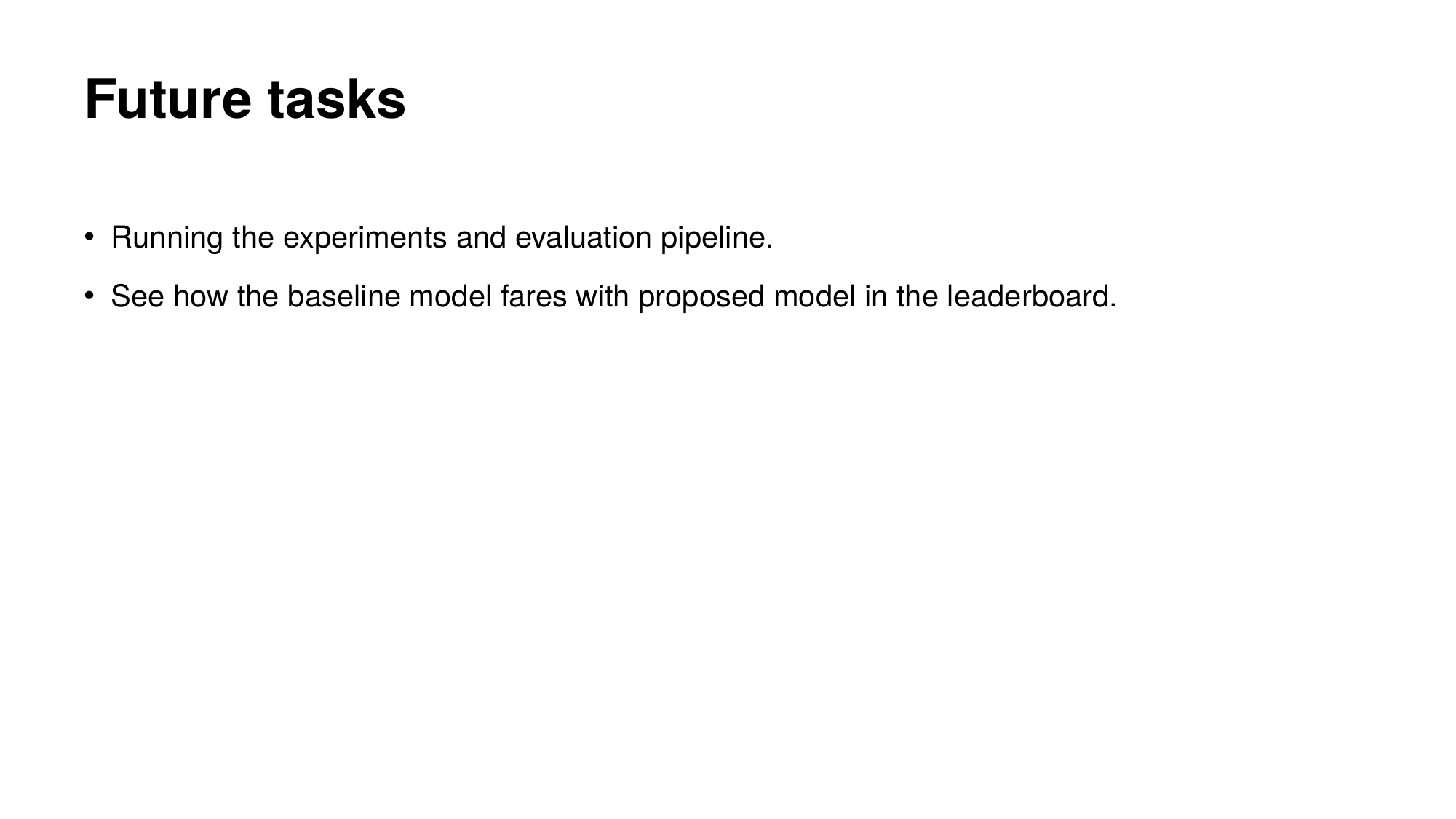

# Future tasks
Running the experiments and evaluation pipeline.
See how the baseline model fares with proposed model in the leaderboard.